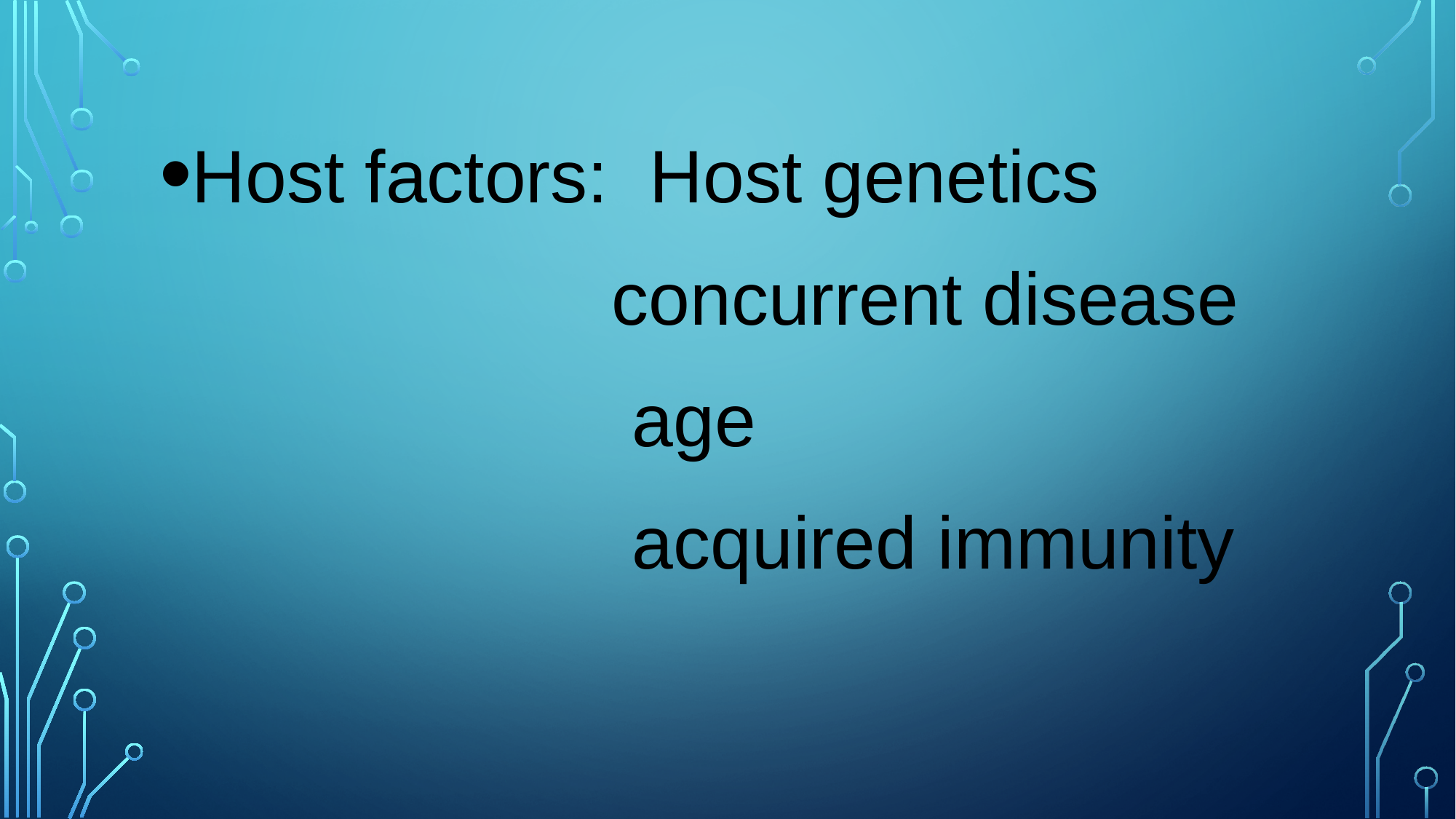

Host factors:  Host genetics
                      concurrent disease
                       age
                       acquired immunity